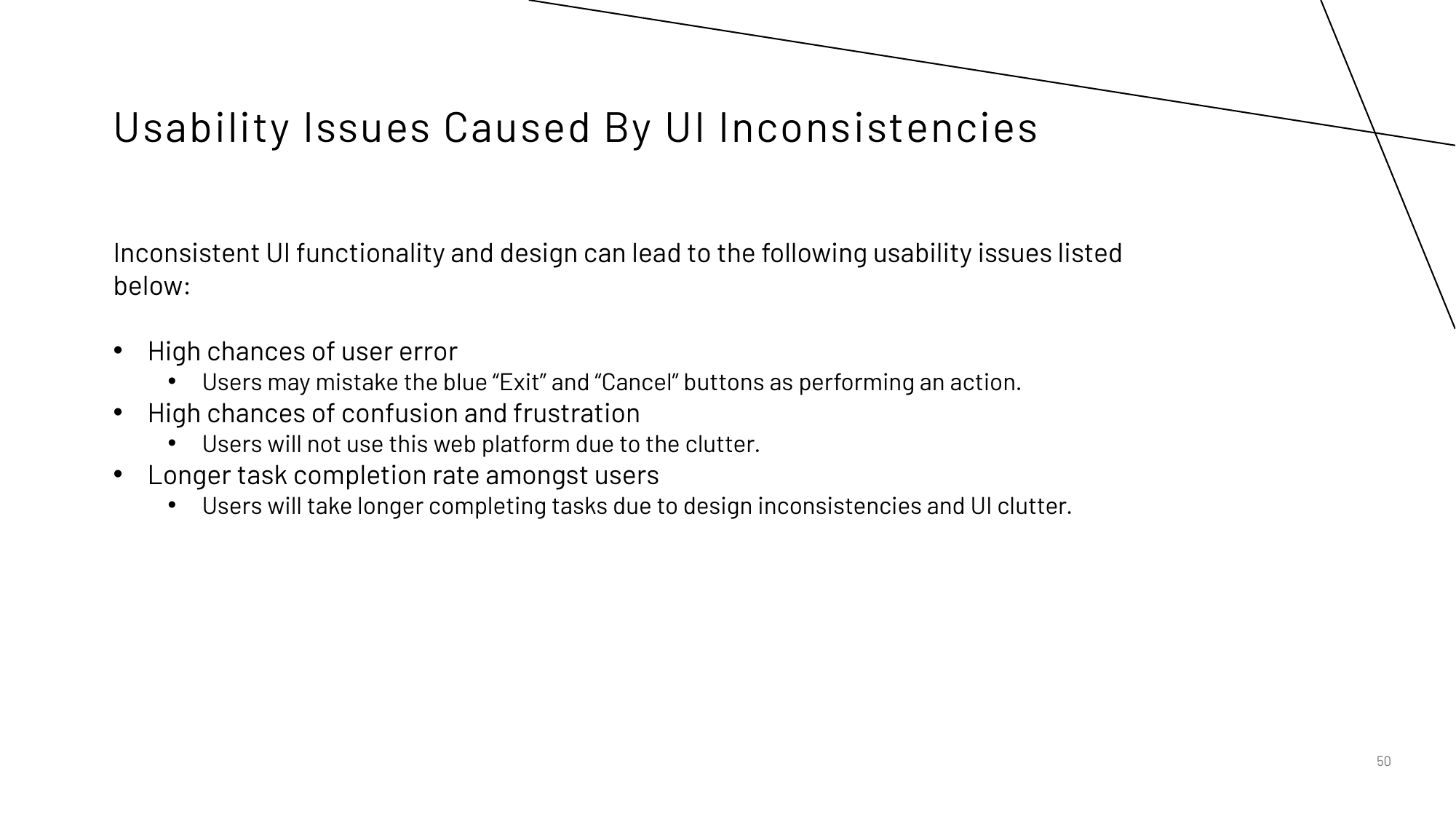

# Usability Issues Caused By UI Inconsistencies
Inconsistent UI functionality and design can lead to the following usability issues listed below:

High chances of user error
Users may mistake the blue “Exit” and “Cancel” buttons as performing an action.
High chances of confusion and frustration
Users will not use this web platform due to the clutter.
Longer task completion rate amongst users
Users will take longer completing tasks due to design inconsistencies and UI clutter.

50